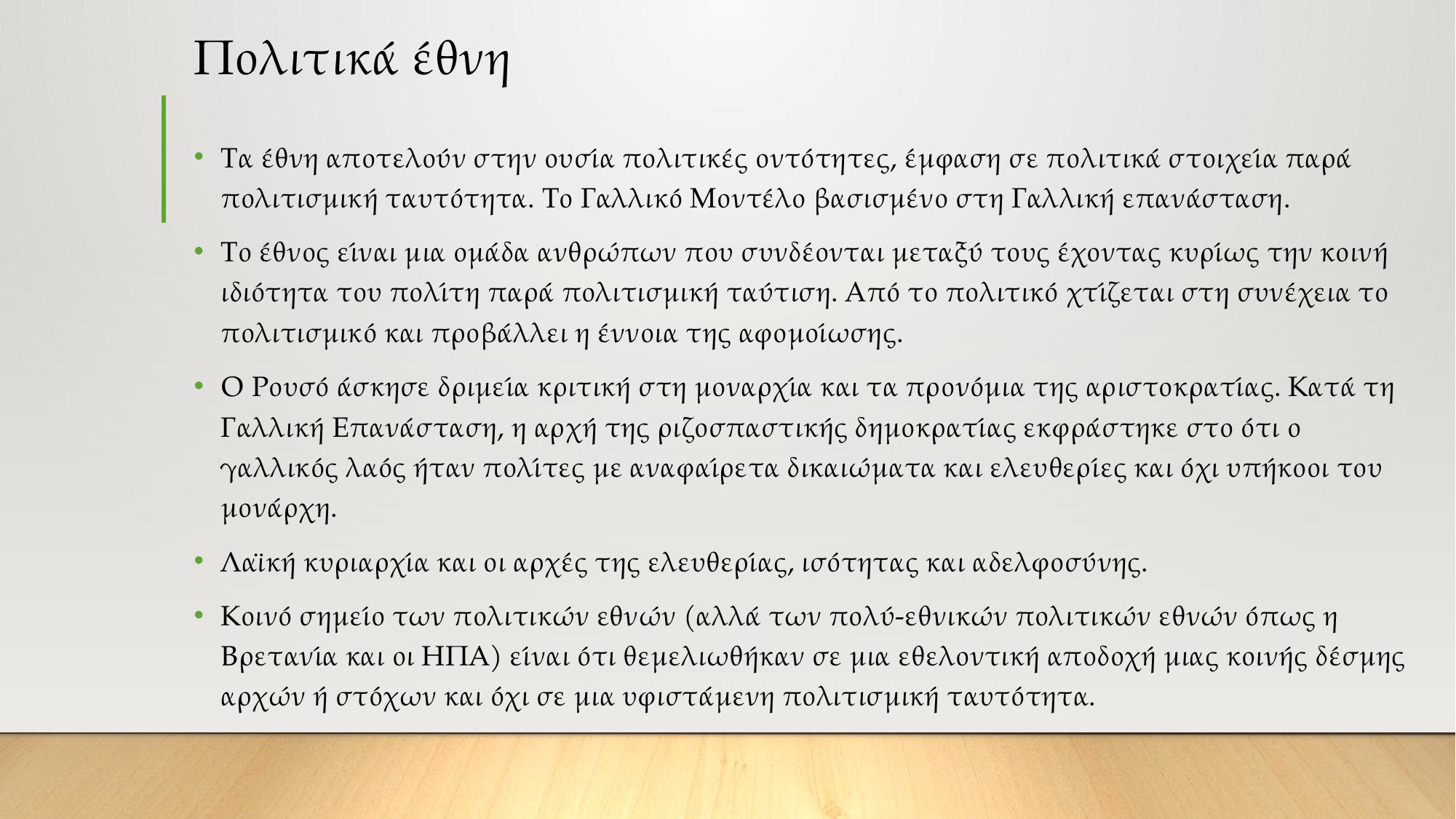

# Πολιτικά έθνη
Τα έθνη αποτελούν στην ουσία πολιτικές οντότητες, έμφαση σε πολιτικά στοιχεία παρά πολιτισμική ταυτότητα. Το Γαλλικό Μοντέλο βασισμένο στη Γαλλική επανάσταση.
Το έθνος είναι μια ομάδα ανθρώπων που συνδέονται μεταξύ τους έχοντας κυρίως την κοινή ιδιότητα του πολίτη παρά πολιτισμική ταύτιση. Από το πολιτικό χτίζεται στη συνέχεια το πολιτισμικό και προβάλλει η έννοια της αφομοίωσης.
Ο Ρουσό άσκησε δριμεία κριτική στη μοναρχία και τα προνόμια της αριστοκρατίας. Κατά τη Γαλλική Επανάσταση, η αρχή της ριζοσπαστικής δημοκρατίας εκφράστηκε στο ότι ο γαλλικός λαός ήταν πολίτες με αναφαίρετα δικαιώματα και ελευθερίες και όχι υπήκοοι του μονάρχη.
Λαϊκή κυριαρχία και οι αρχές της ελευθερίας, ισότητας και αδελφοσύνης.
Κοινό σημείο των πολιτικών εθνών (αλλά των πολύ-εθνικών πολιτικών εθνών όπως η Βρετανία και οι ΗΠΑ) είναι ότι θεμελιωθήκαν σε μια εθελοντική αποδοχή μιας κοινής δέσμης αρχών ή στόχων και όχι σε μια υφιστάμενη πολιτισμική ταυτότητα.